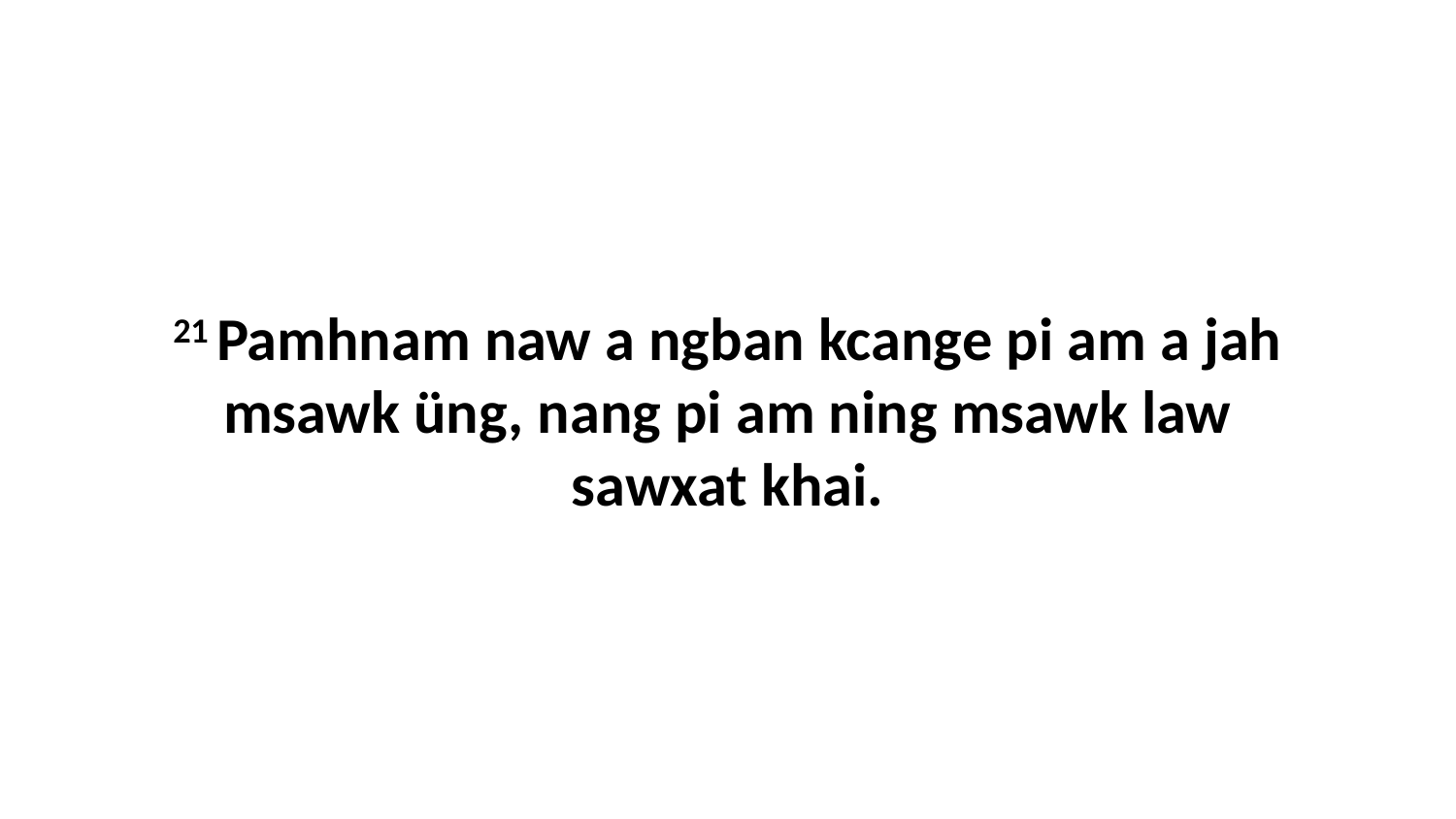

21 Pamhnam naw a ngban kcange pi am a jah msawk üng, nang pi am ning msawk law sawxat khai.